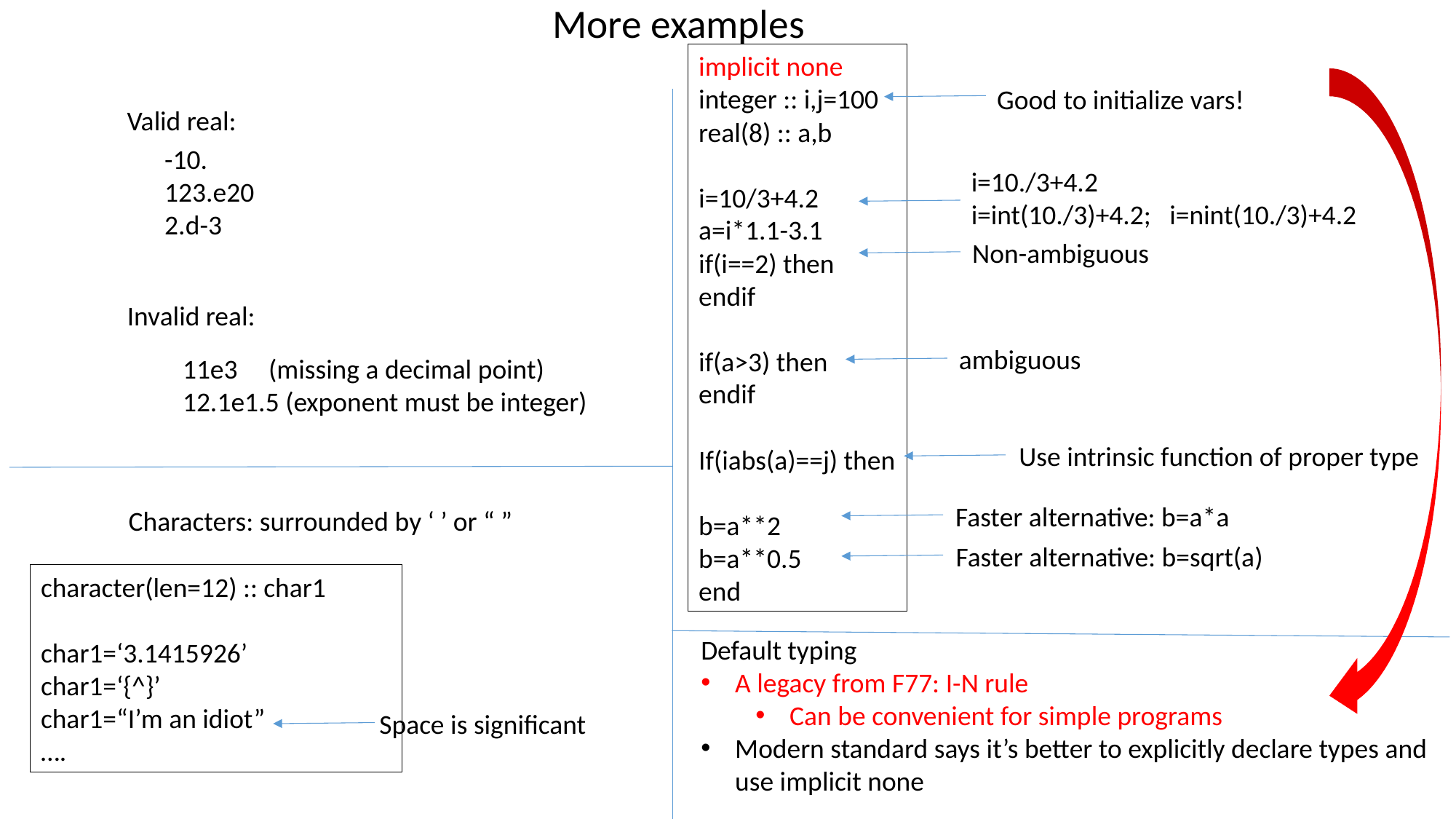

More examples
implicit none
integer :: i,j=100
real(8) :: a,b

i=10/3+4.2
a=i*1.1-3.1
if(i==2) then
endif

if(a>3) then
endif

If(iabs(a)==j) then

b=a**2
b=a**0.5
end

Good to initialize vars!
Valid real:
-10.
123.e20
2.d-3
i=10./3+4.2
i=int(10./3)+4.2;   i=nint(10./3)+4.2
Non-ambiguous
Invalid real:
ambiguous
11e3     (missing a decimal point)
12.1e1.5 (exponent must be integer)
Use intrinsic function of proper type
Faster alternative: b=a*a
Characters: surrounded by ‘ ’ or “ ”
Faster alternative: b=sqrt(a)
character(len=12) :: char1

char1=‘3.1415926’
char1=‘{^}’
char1=“I’m an idiot”
….
Default typing
A legacy from F77: I-N rule
Can be convenient for simple programs
Modern standard says it’s better to explicitly declare types and use implicit none
Space is significant